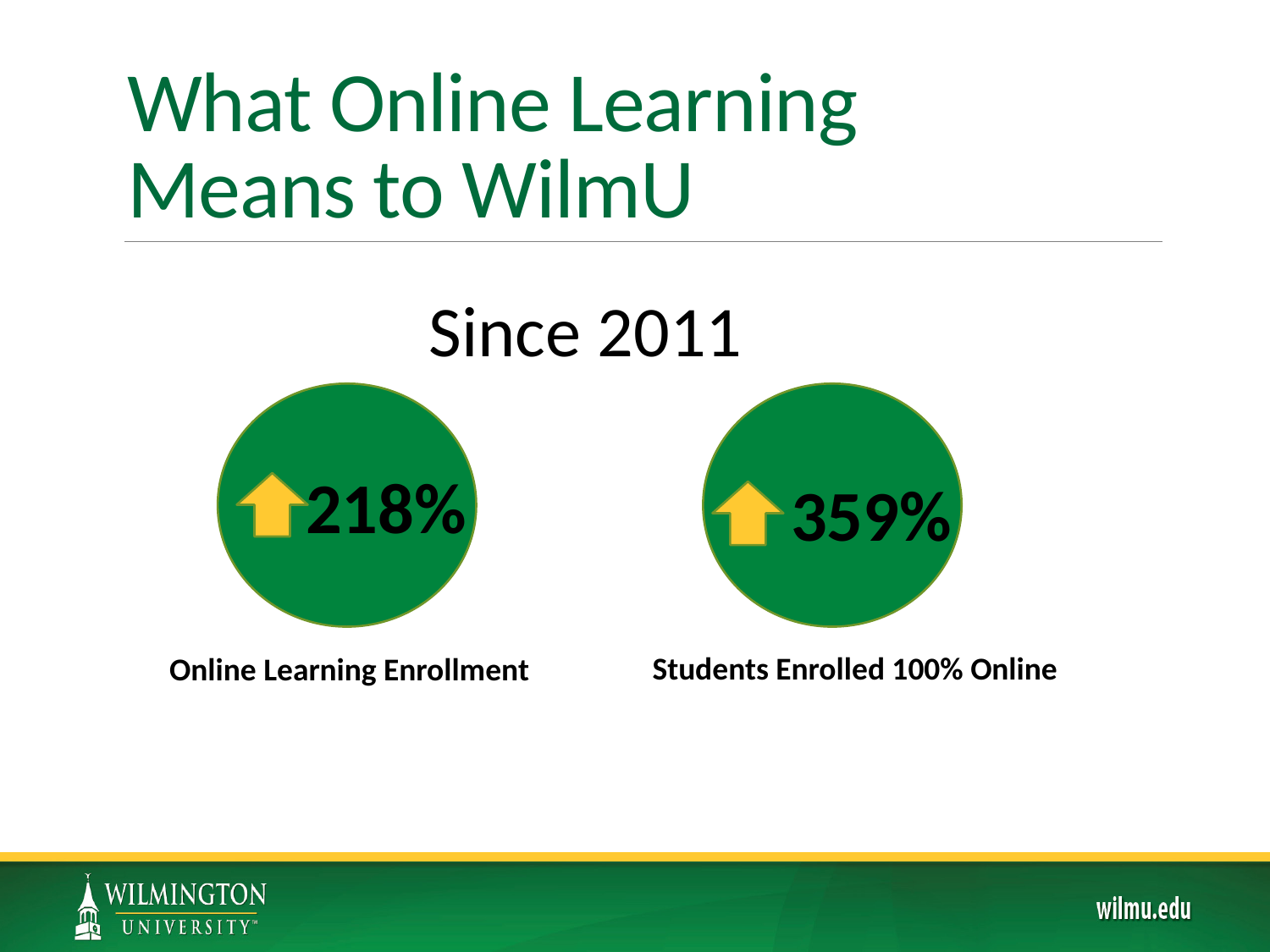

# What Online Learning Means to WilmU
Since 2011

218%
359%

Students Enrolled 100% Online
Online Learning Enrollment